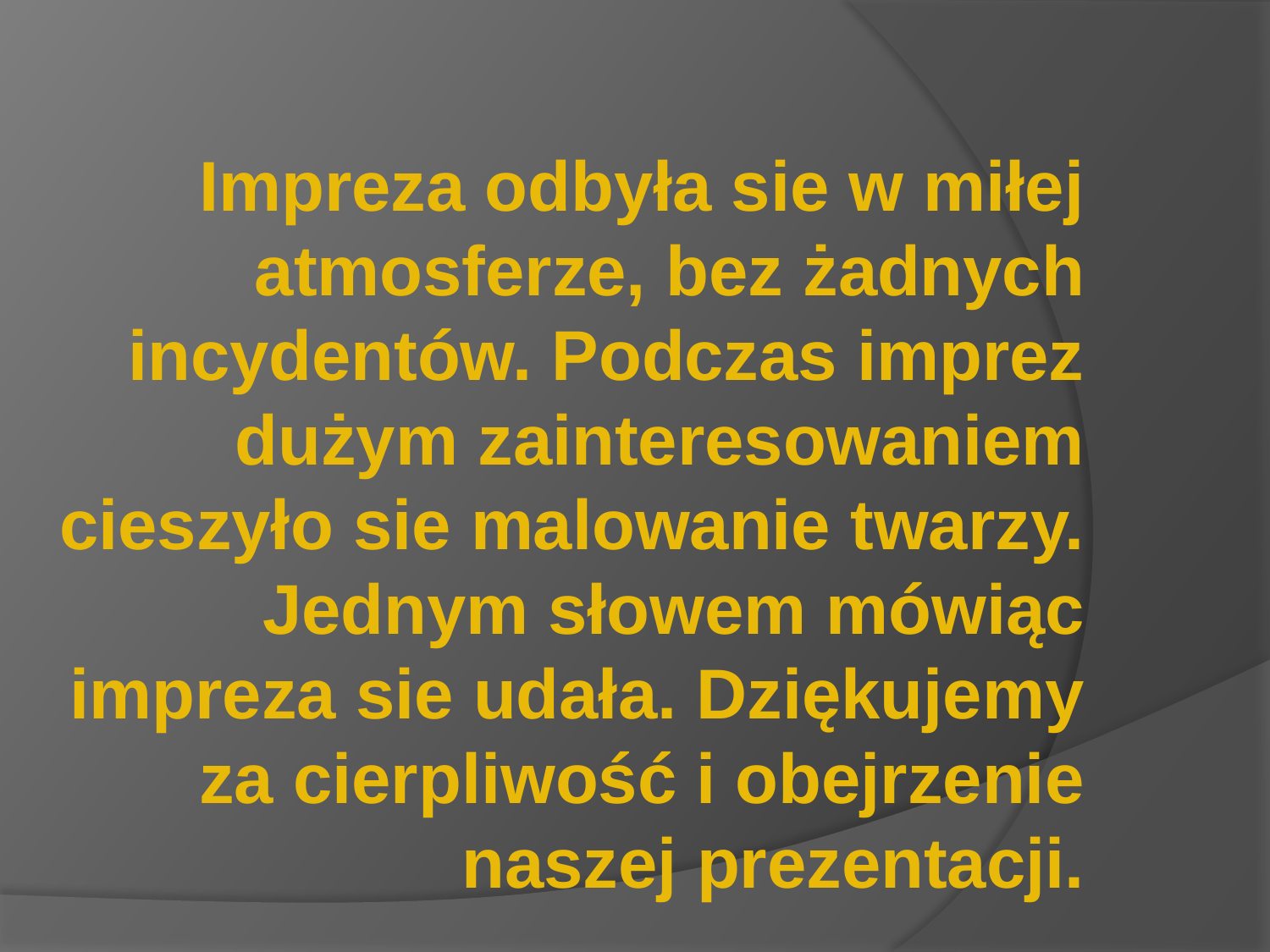

Impreza odbyła sie w miłej atmosferze, bez żadnych incydentów. Podczas imprez dużym zainteresowaniem cieszyło sie malowanie twarzy. Jednym słowem mówiąc impreza sie udała. Dziękujemy za cierpliwość i obejrzenie naszej prezentacji.